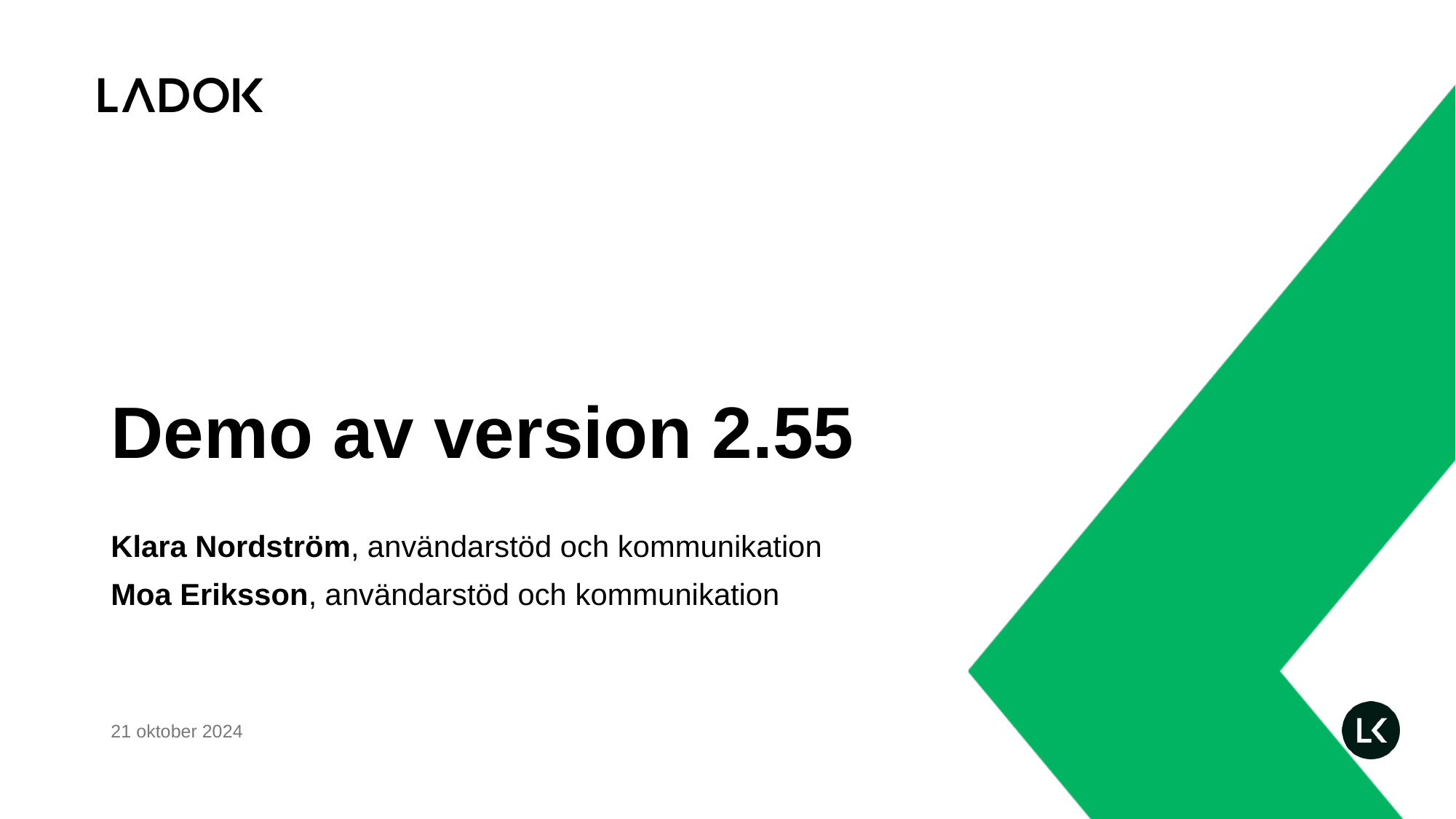

# Demo av version 2.55
Klara Nordström, användarstöd och kommunikation
Moa Eriksson, användarstöd och kommunikation

21 oktober 2024